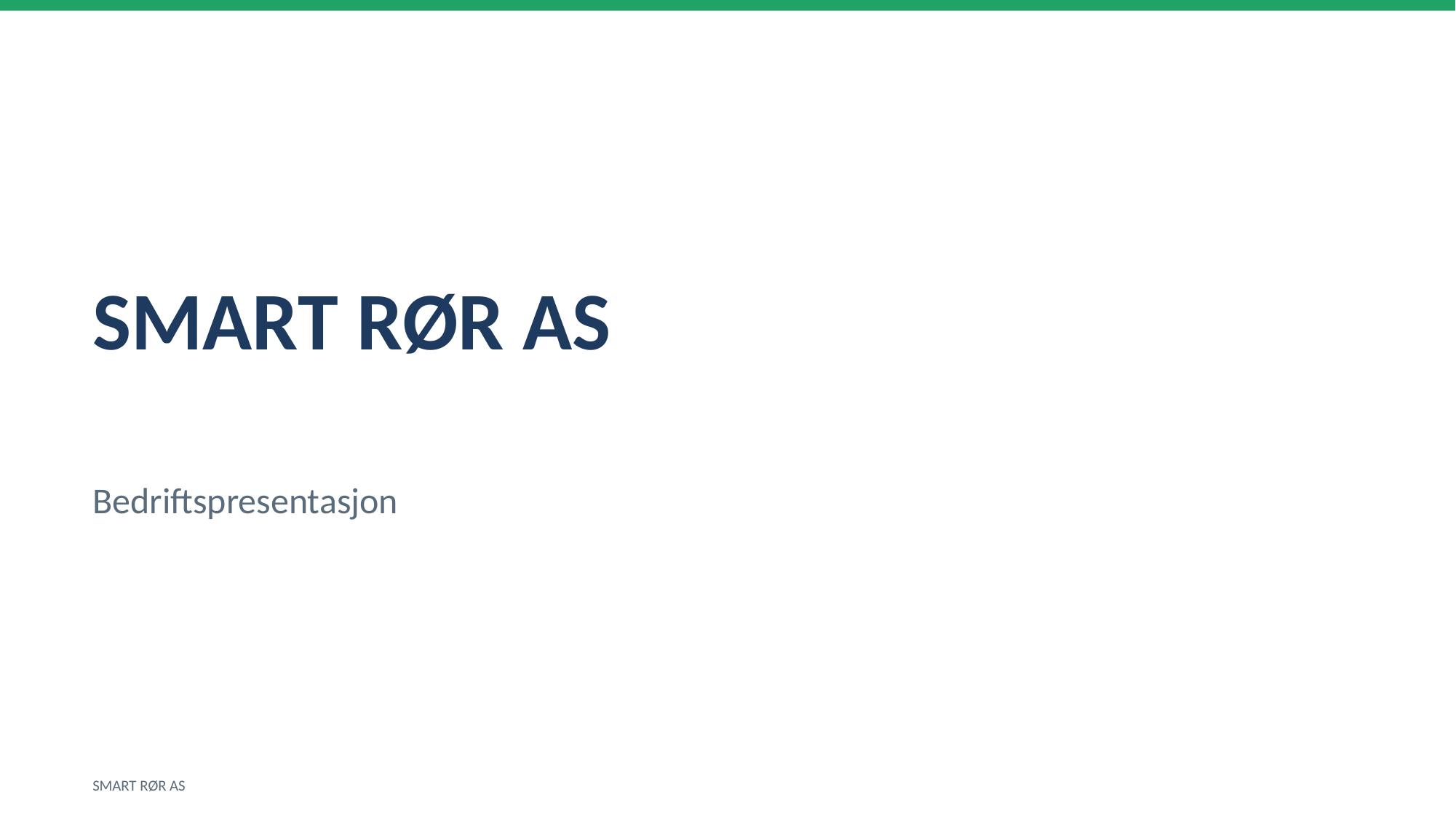

SMART RØR AS
Bedriftspresentasjon
SMART RØR AS